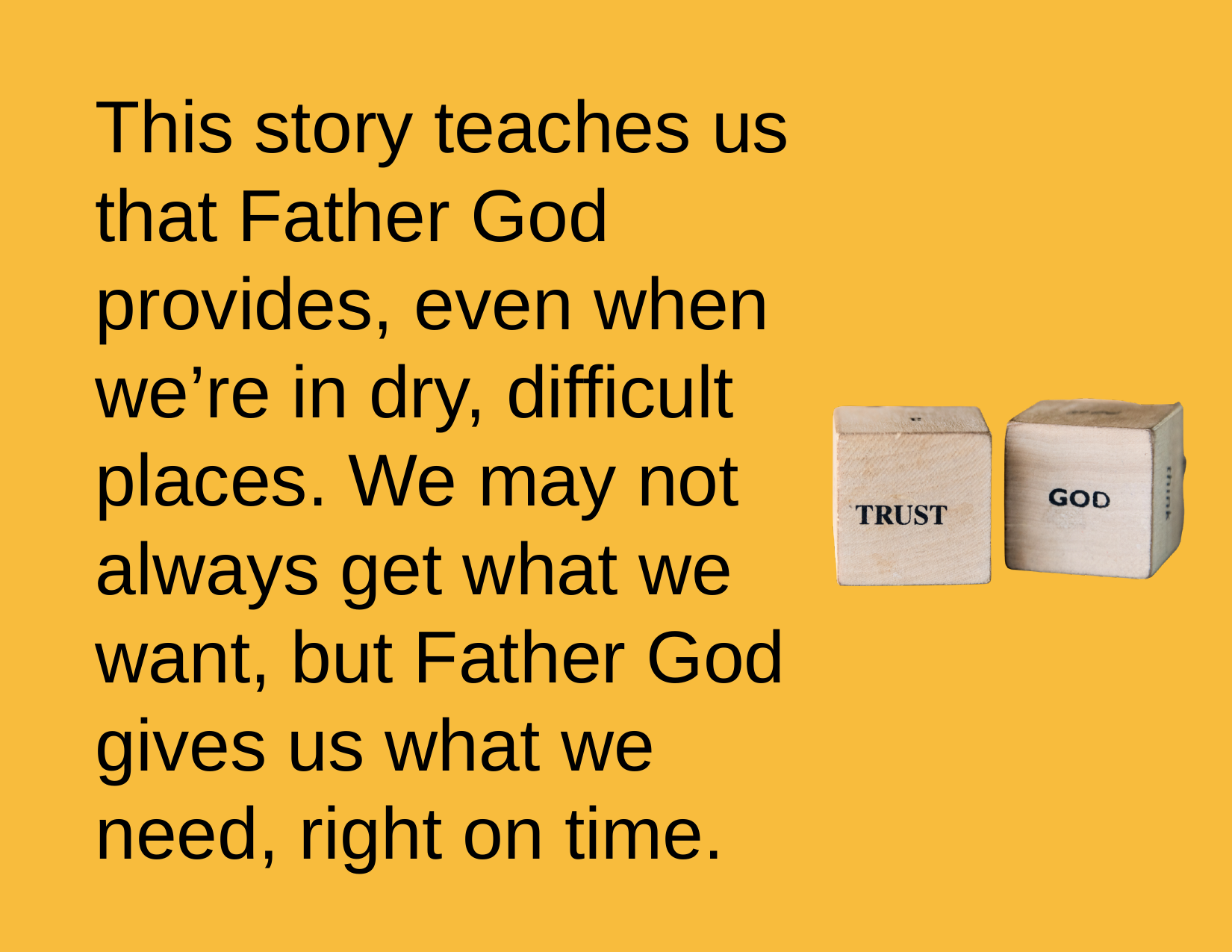

This story teaches us that Father God provides, even when we’re in dry, difficult places. We may not always get what we want, but Father God gives us what we need, right on time.